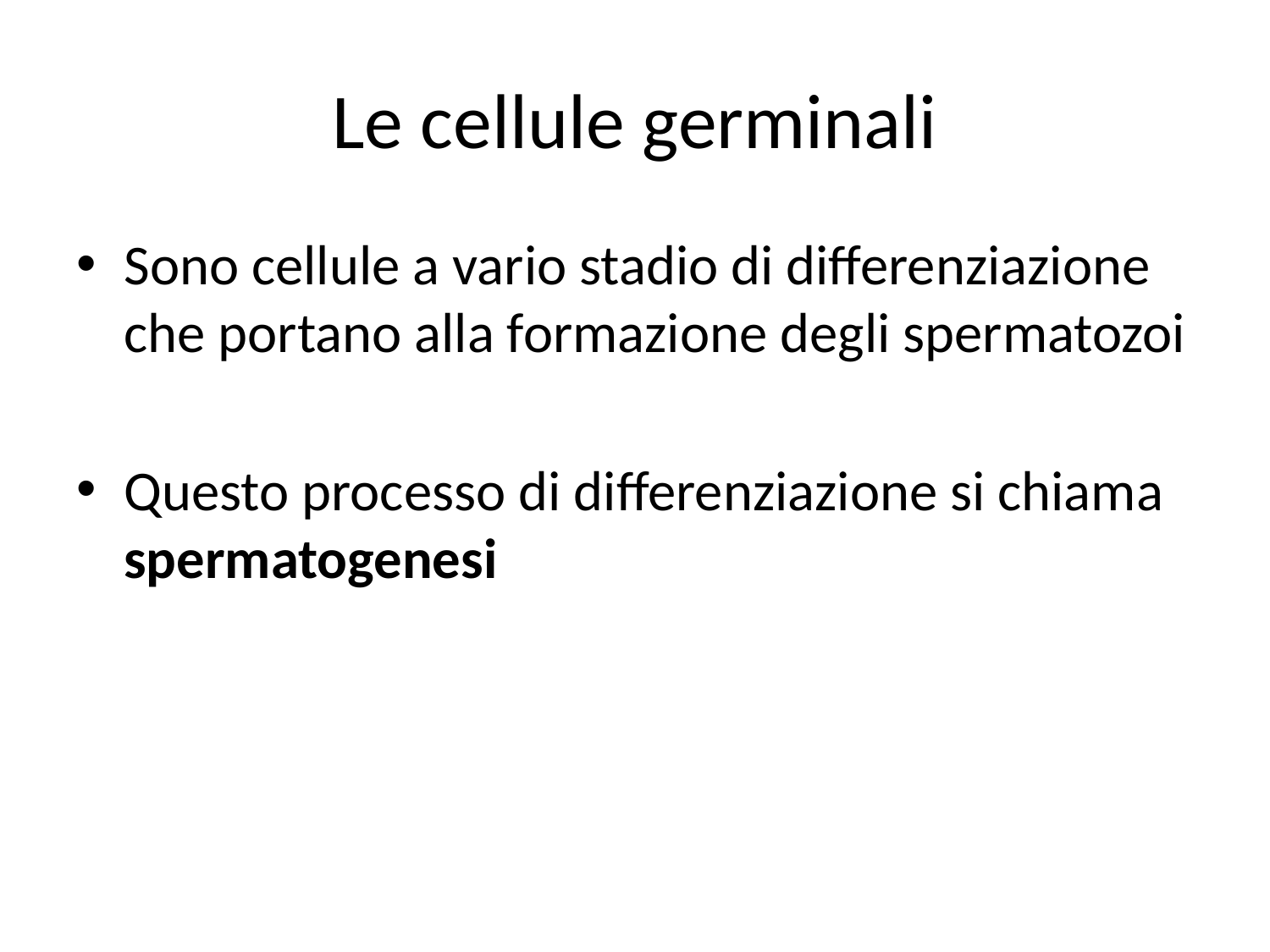

# Le cellule germinali
Sono cellule a vario stadio di differenziazione che portano alla formazione degli spermatozoi

Questo processo di differenziazione si chiama spermatogenesi